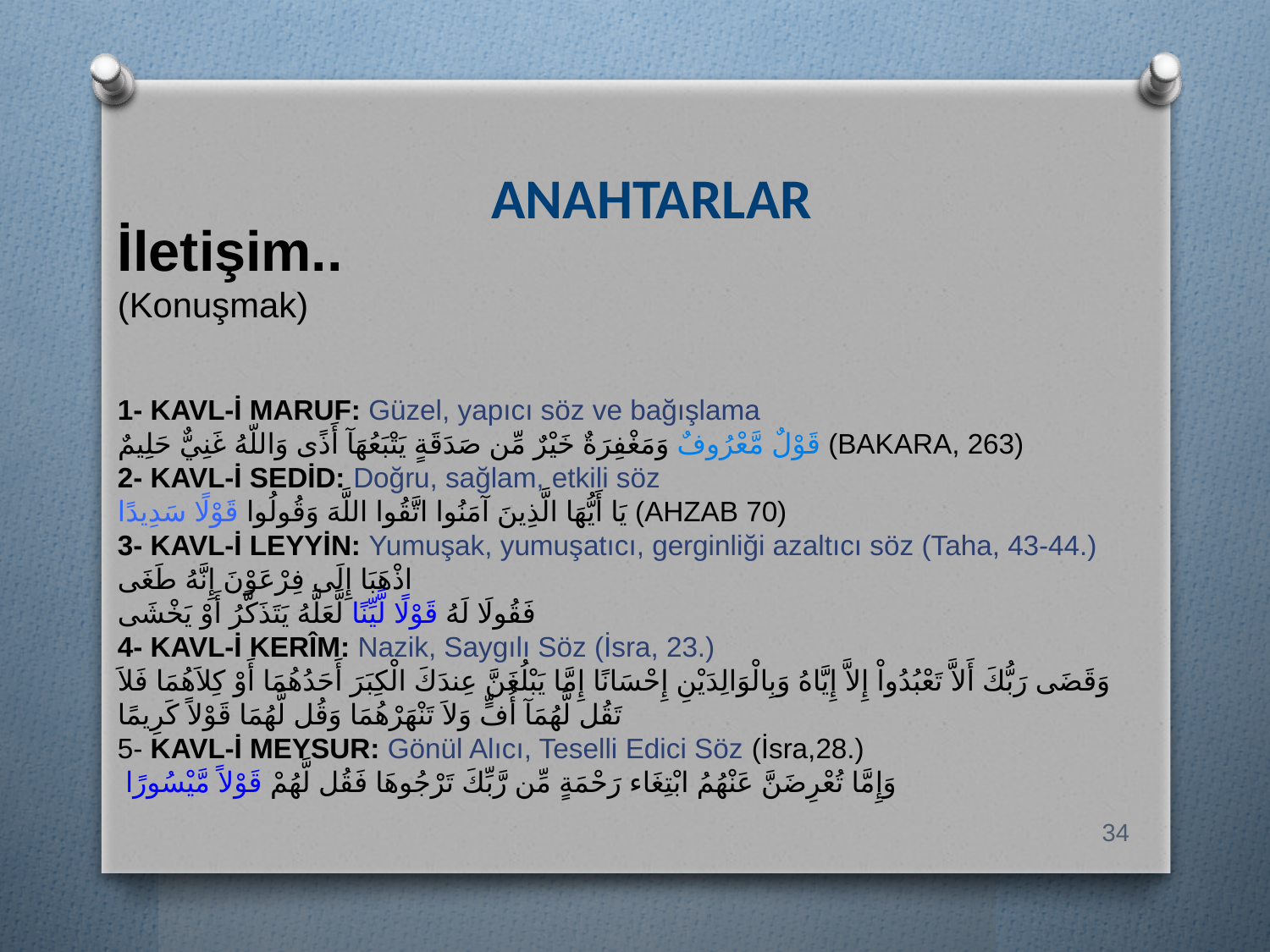

ANAHTARLAR
İletişim..
(Konuşmak)

1- KAVL-İ MARUF: Güzel, yapıcı söz ve bağışlama
قَوْلٌ مَّعْرُوفٌ وَمَغْفِرَةٌ خَيْرٌ مِّن صَدَقَةٍ يَتْبَعُهَآ أَذًى وَاللّهُ غَنِيٌّ حَلِيمٌ (BAKARA, 263)
2- KAVL-İ SEDİD: Doğru, sağlam, etkili söz
يَا أَيُّهَا الَّذِينَ آمَنُوا اتَّقُوا اللَّهَ وَقُولُوا قَوْلًا سَدِيدًا (AHZAB 70)
3- KAVL-İ LEYYİN: Yumuşak, yumuşatıcı, gerginliği azaltıcı söz (Taha, 43-44.)
اذْهَبَا إِلَى فِرْعَوْنَ إِنَّهُ طَغَى
فَقُولَا لَهُ قَوْلًا لَّيِّنًا لَّعَلَّهُ يَتَذَكَّرُ أَوْ يَخْشَى
4- KAVL-İ KERÎM: Nazik, Saygılı Söz (İsra, 23.)
وَقَضَى رَبُّكَ أَلاَّ تَعْبُدُواْ إِلاَّ إِيَّاهُ وَبِالْوَالِدَيْنِ إِحْسَانًا إِمَّا يَبْلُغَنَّ عِندَكَ الْكِبَرَ أَحَدُهُمَا أَوْ كِلاَهُمَا فَلاَ تَقُل لَّهُمَآ أُفٍّ وَلاَ تَنْهَرْهُمَا وَقُل لَّهُمَا قَوْلاً كَرِيمًا
5- KAVL-İ MEYSUR: Gönül Alıcı, Teselli Edici Söz (İsra,28.)
 وَإِمَّا تُعْرِضَنَّ عَنْهُمُ ابْتِغَاء رَحْمَةٍ مِّن رَّبِّكَ تَرْجُوهَا فَقُل لَّهُمْ قَوْلاً مَّيْسُورًا
34